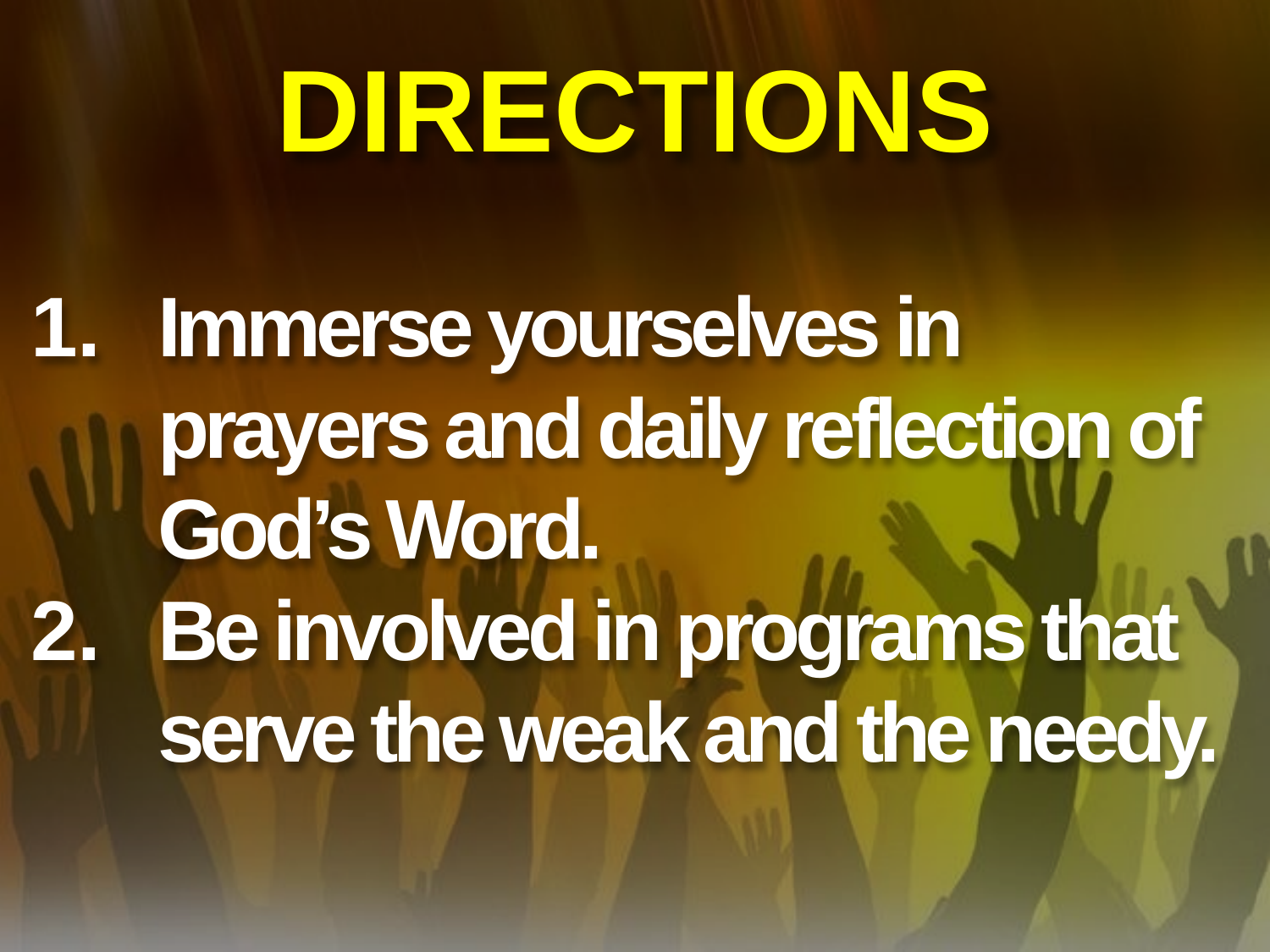

# DIRECTIONS
Immerse yourselves in prayers and daily reflection of God’s Word.
Be involved in programs that serve the weak and the needy.